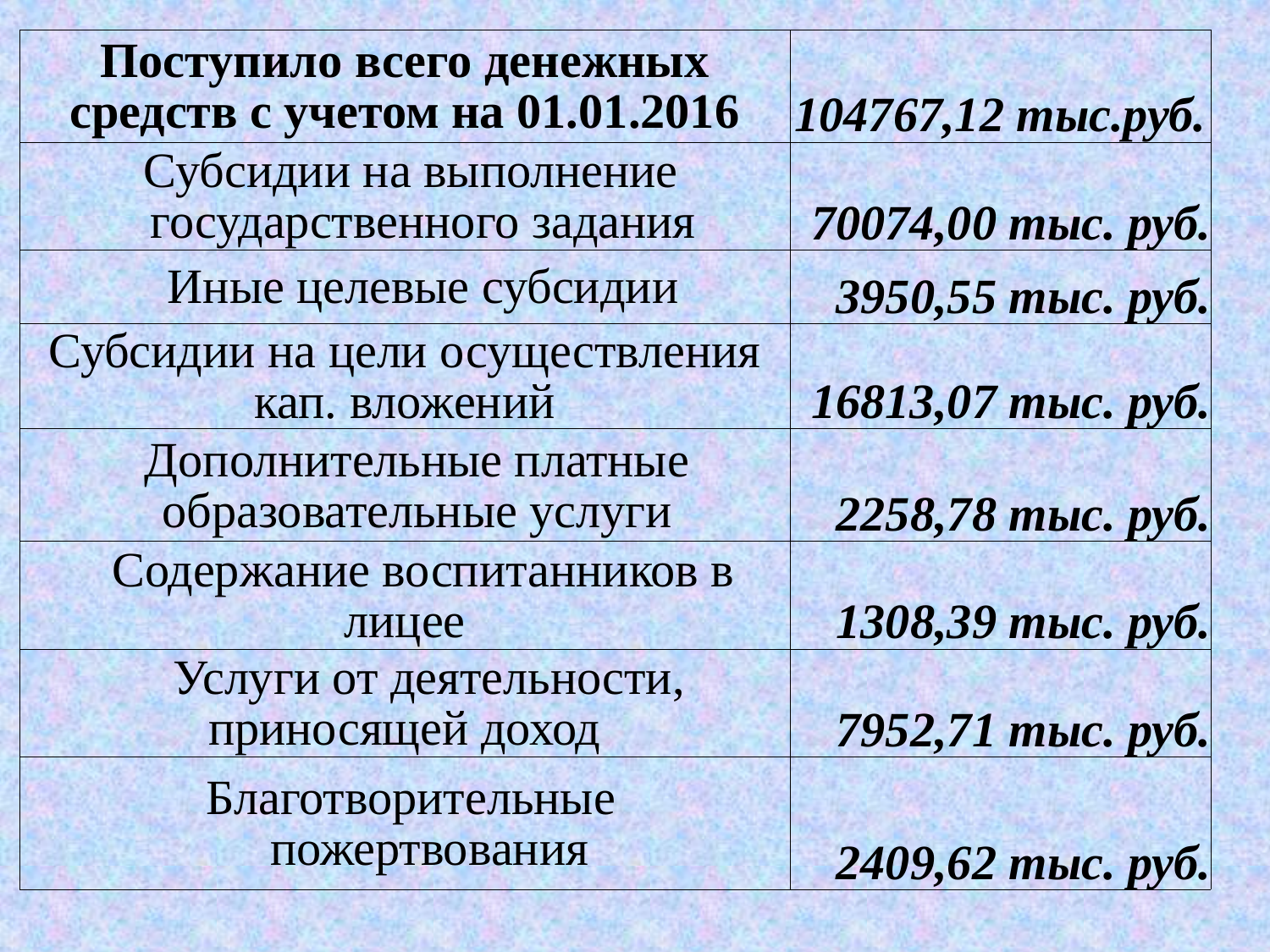

| Поступило всего денежных средств с учетом на 01.01.2016 | 104767,12 тыс.руб. |
| --- | --- |
| Субсидии на выполнение государственного задания | 70074,00 тыс. руб. |
| Иные целевые субсидии | 3950,55 тыс. руб. |
| Субсидии на цели осуществления кап. вложений | 16813,07 тыс. руб. |
| Дополнительные платные образовательные услуги | 2258,78 тыс. руб. |
| Содержание воспитанников в лицее | 1308,39 тыс. руб. |
| Услуги от деятельности, приносящей доход | 7952,71 тыс. руб. |
| Благотворительные пожертвования | 2409,62 тыс. руб. |